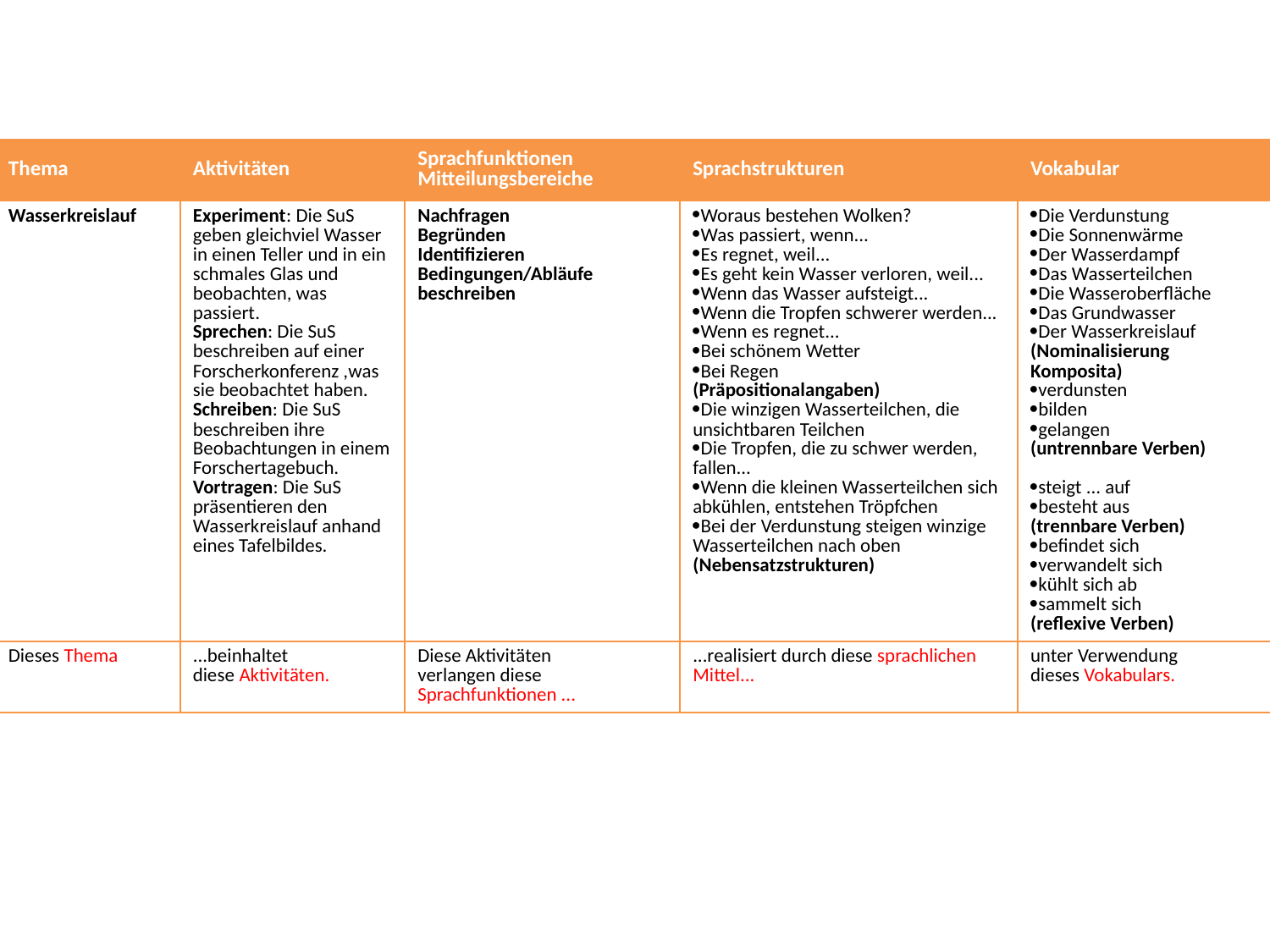

#
| Thema | Aktivitäten | Sprachfunktionen Mitteilungsbereiche | Sprachstrukturen | Vokabular |
| --- | --- | --- | --- | --- |
| Wasserkreislauf | Experiment: Die SuS geben gleichviel Wasser in einen Teller und in ein schmales Glas und beobachten, was passiert. Sprechen: Die SuS beschreiben auf einer Forscherkonferenz ,was sie beobachtet haben. Schreiben: Die SuS beschreiben ihre Beobachtungen in einem Forschertagebuch. Vortragen: Die SuS präsentieren den Wasserkreislauf anhand eines Tafelbildes. | Nachfragen Begründen Identifizieren Bedingungen/Abläufe beschreiben | Woraus bestehen Wolken? Was passiert, wenn... Es regnet, weil... Es geht kein Wasser verloren, weil... Wenn das Wasser aufsteigt... Wenn die Tropfen schwerer werden... Wenn es regnet... Bei schönem Wetter Bei Regen (Präpositionalangaben) Die winzigen Wasserteilchen, die unsichtbaren Teilchen Die Tropfen, die zu schwer werden, fallen... Wenn die kleinen Wasserteilchen sich abkühlen, entstehen Tröpfchen Bei der Verdunstung steigen winzige Wasserteilchen nach oben (Nebensatzstrukturen) | Die Verdunstung Die Sonnenwärme Der Wasserdampf Das Wasserteilchen Die Wasseroberfläche Das Grundwasser Der Wasserkreislauf (Nominalisierung Komposita) verdunsten bilden gelangen (untrennbare Verben) steigt ... auf besteht aus (trennbare Verben) befindet sich verwandelt sich kühlt sich ab sammelt sich (reflexive Verben) |
| Dieses Thema | ...beinhaltet diese Aktivitäten. | Diese Aktivitäten verlangen diese Sprachfunktionen ... | ...realisiert durch diese sprachlichen Mittel... | unter Verwendung dieses Vokabulars. |